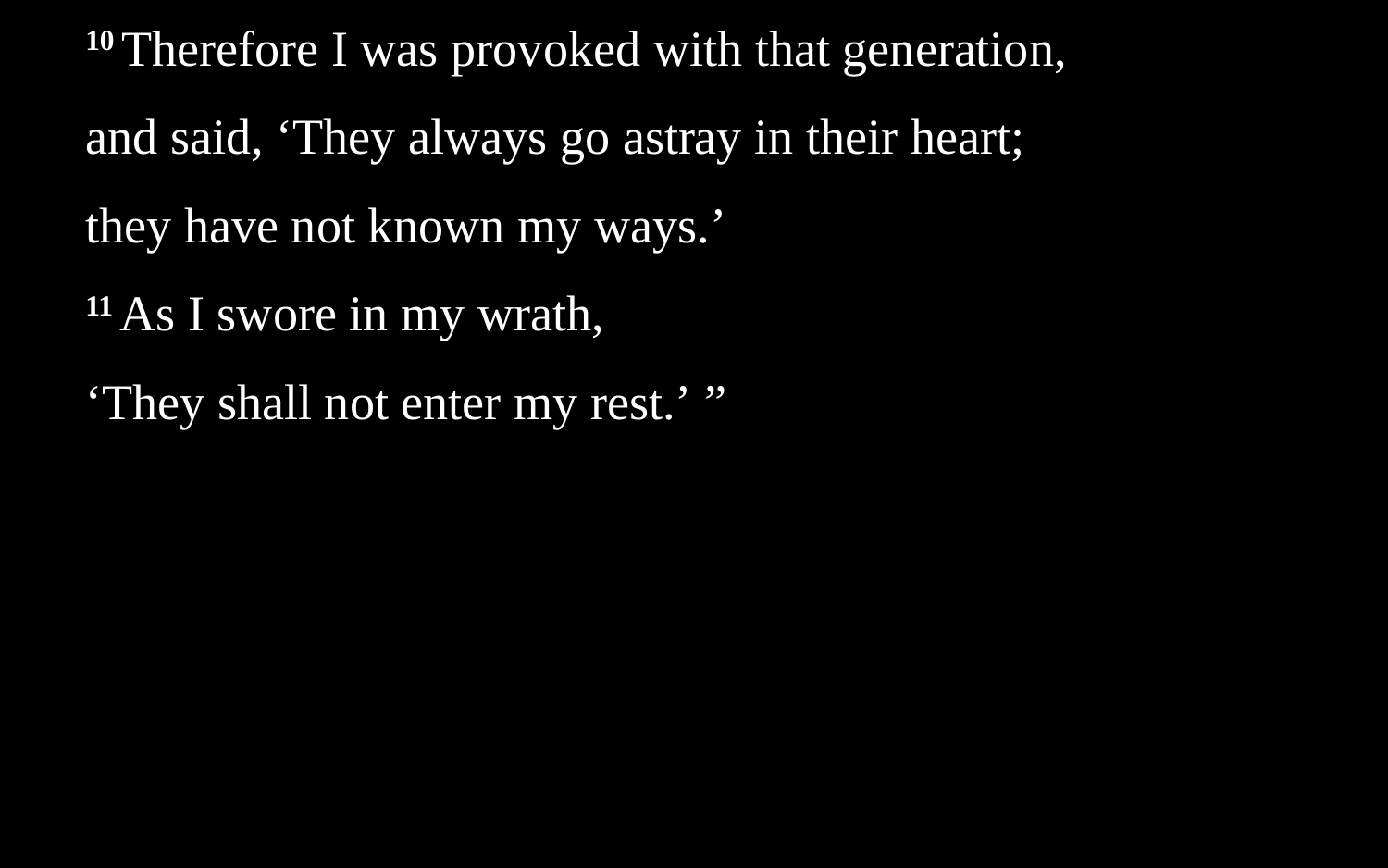

10 Therefore I was provoked with that generation,
and said, ‘They always go astray in their heart;
they have not known my ways.’
11 As I swore in my wrath,
‘They shall not enter my rest.’ ”